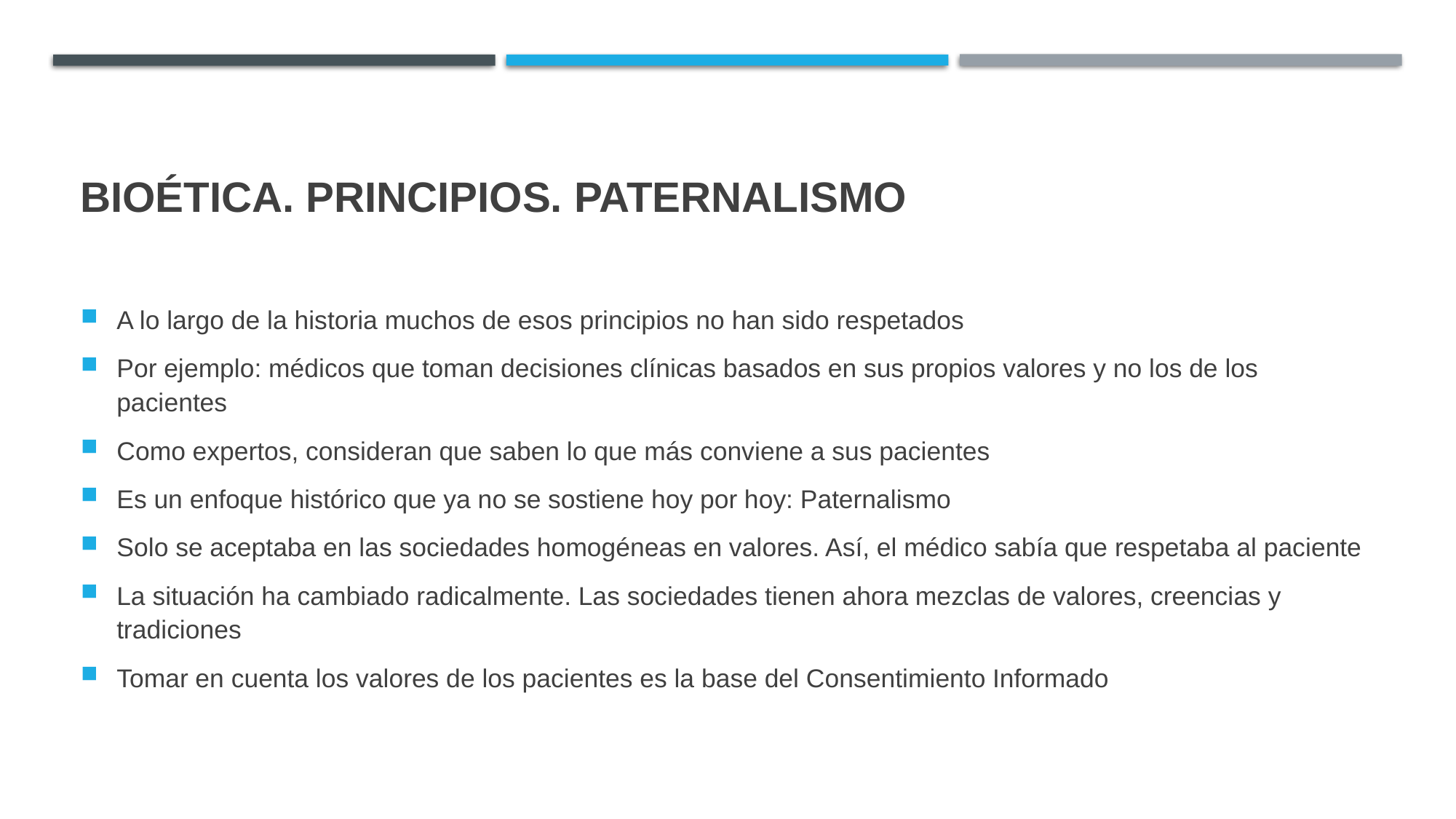

# Bioética. Principios. Paternalismo
A lo largo de la historia muchos de esos principios no han sido respetados
Por ejemplo: médicos que toman decisiones clínicas basados en sus propios valores y no los de los pacientes
Como expertos, consideran que saben lo que más conviene a sus pacientes
Es un enfoque histórico que ya no se sostiene hoy por hoy: Paternalismo
Solo se aceptaba en las sociedades homogéneas en valores. Así, el médico sabía que respetaba al paciente
La situación ha cambiado radicalmente. Las sociedades tienen ahora mezclas de valores, creencias y tradiciones
Tomar en cuenta los valores de los pacientes es la base del Consentimiento Informado